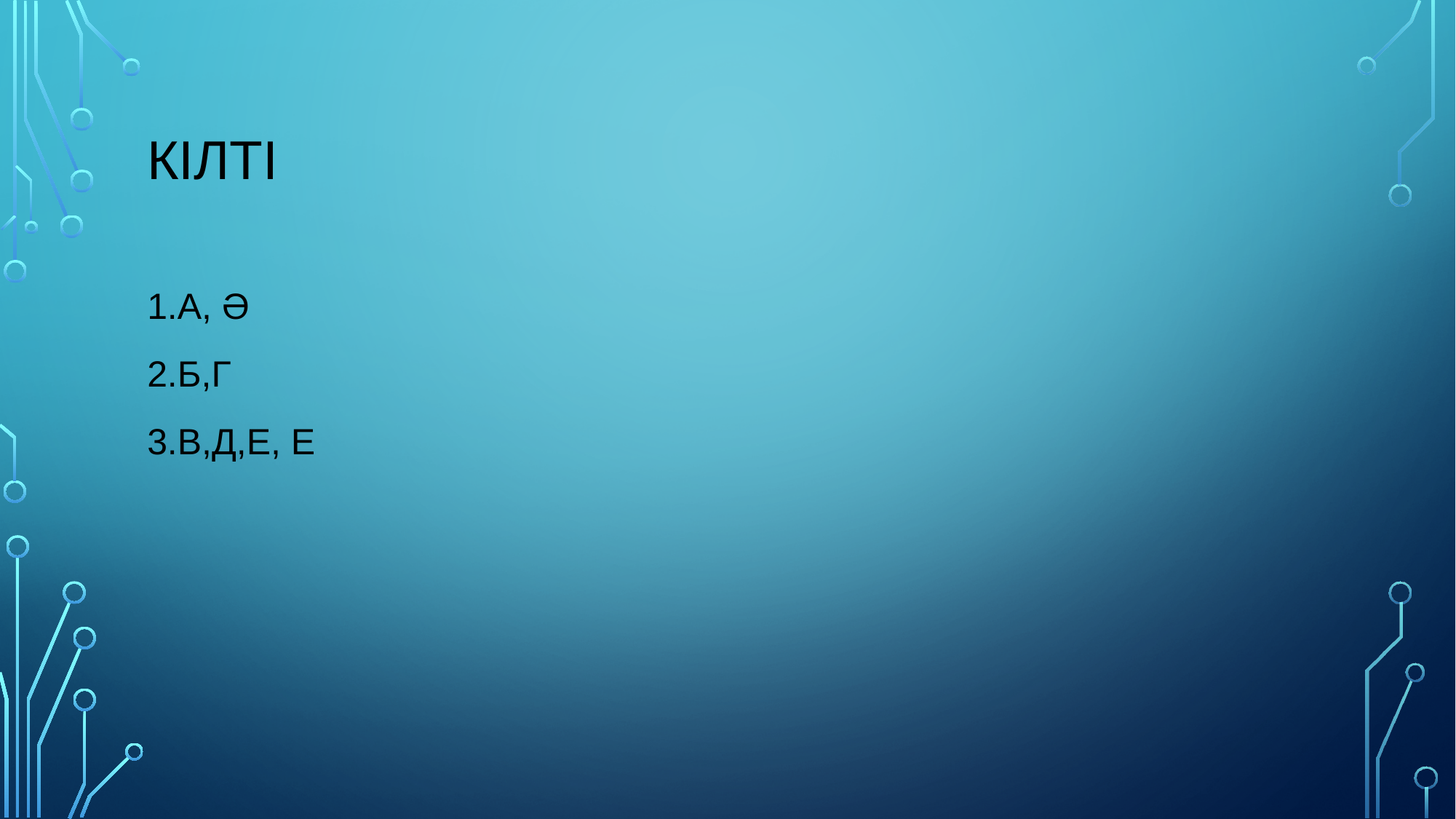

# Кілті
1.А, Ә
2.Б,Г
3.В,Д,Е, Е